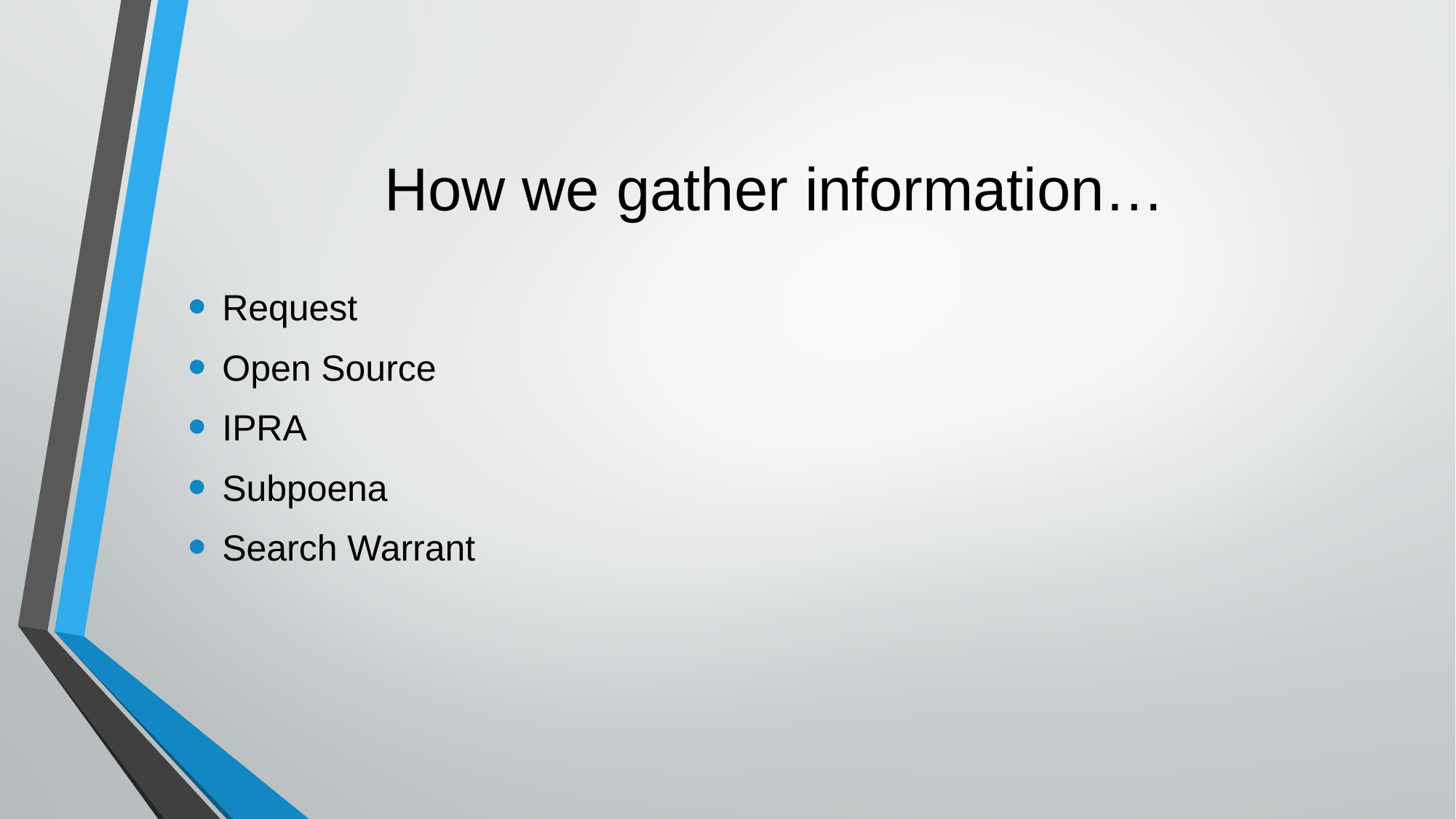

# How we gather information…
Request
Open Source
IPRA
Subpoena
Search Warrant